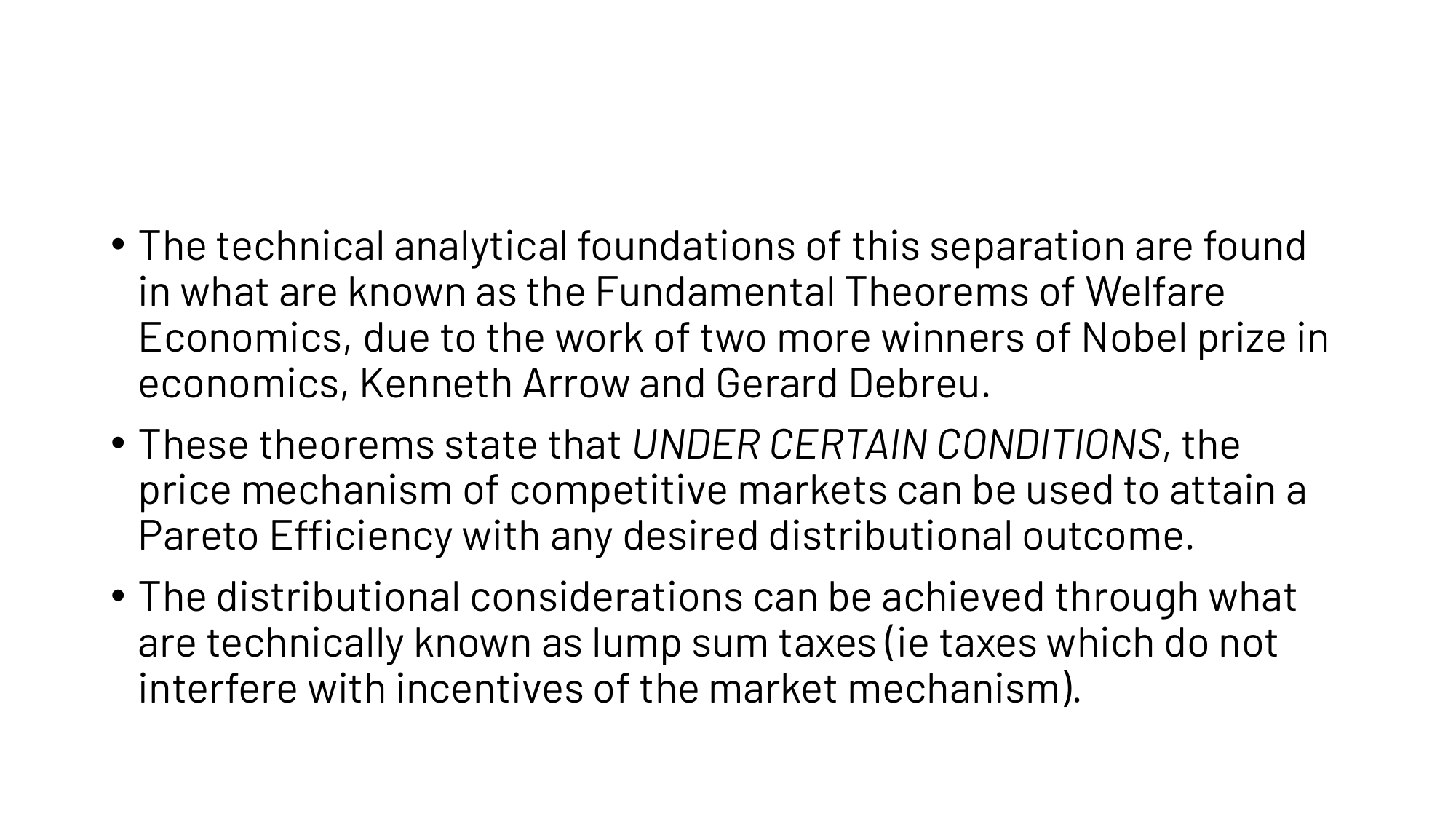

#
The technical analytical foundations of this separation are found in what are known as the Fundamental Theorems of Welfare Economics, due to the work of two more winners of Nobel prize in economics, Kenneth Arrow and Gerard Debreu.
These theorems state that UNDER CERTAIN CONDITIONS, the price mechanism of competitive markets can be used to attain a Pareto Efficiency with any desired distributional outcome.
The distributional considerations can be achieved through what are technically known as lump sum taxes (ie taxes which do not interfere with incentives of the market mechanism).